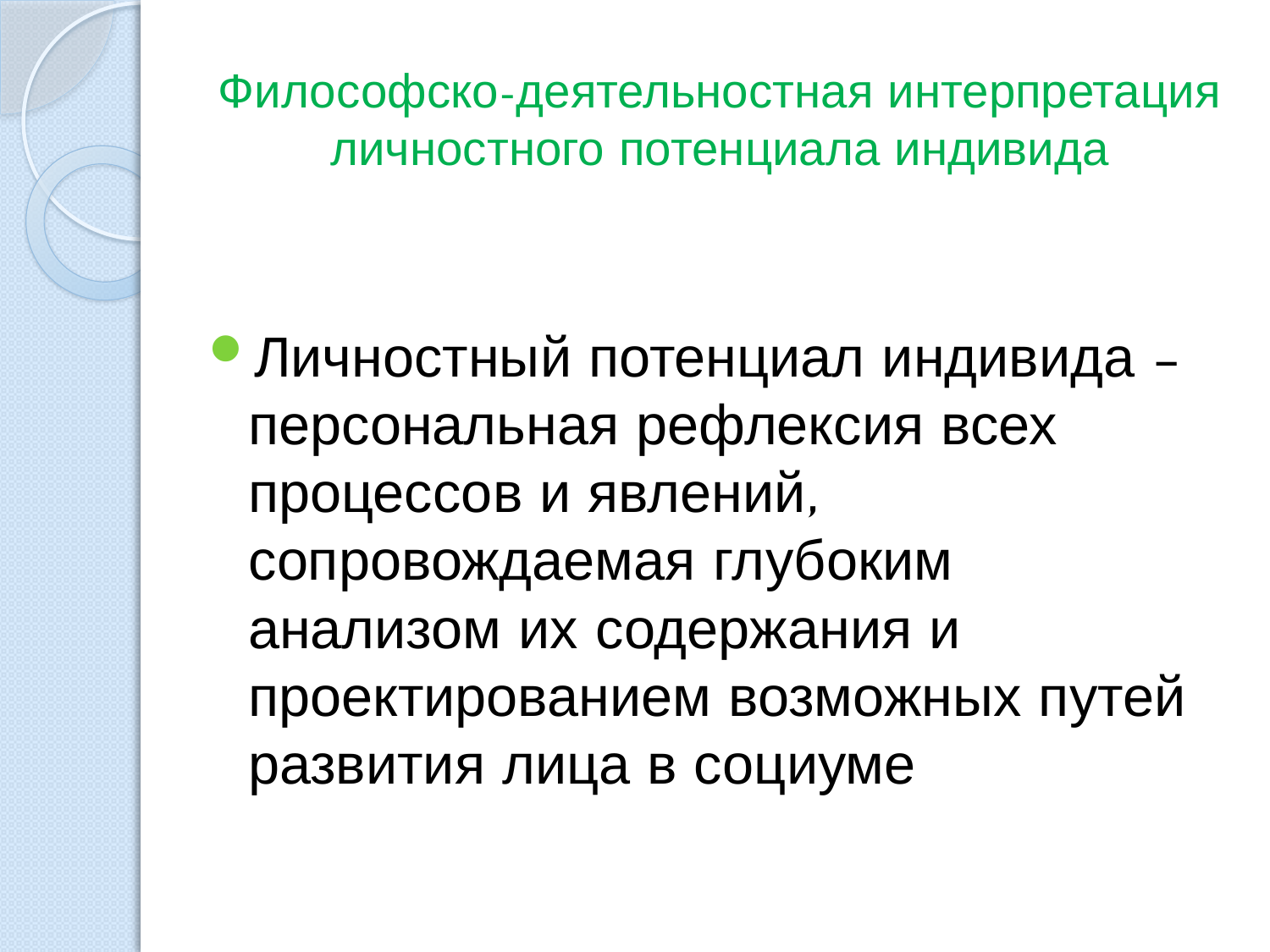

# Философско-деятельностная интерпретация личностного потенциала индивида

Личностный потенциал индивида – персональная рефлексия всех процессов и явлений, сопровождаемая глубоким анализом их содержания и проектированием возможных путей развития лица в социуме